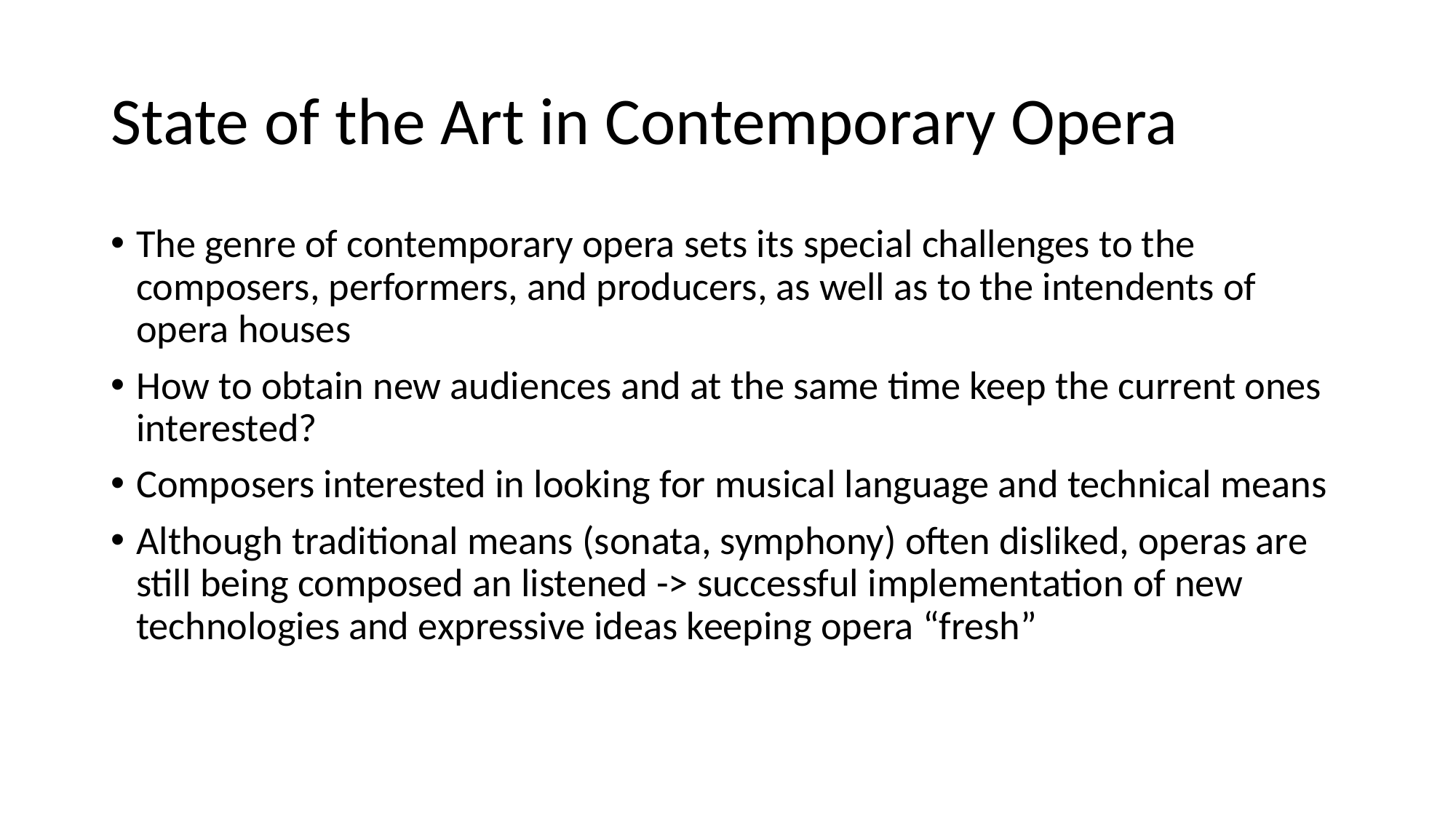

# State of the Art in Contemporary Opera
The genre of contemporary opera sets its special challenges to the composers, performers, and producers, as well as to the intendents of opera houses
How to obtain new audiences and at the same time keep the current ones interested?
Composers interested in looking for musical language and technical means
Although traditional means (sonata, symphony) often disliked, operas are still being composed an listened -> successful implementation of new technologies and expressive ideas keeping opera “fresh”